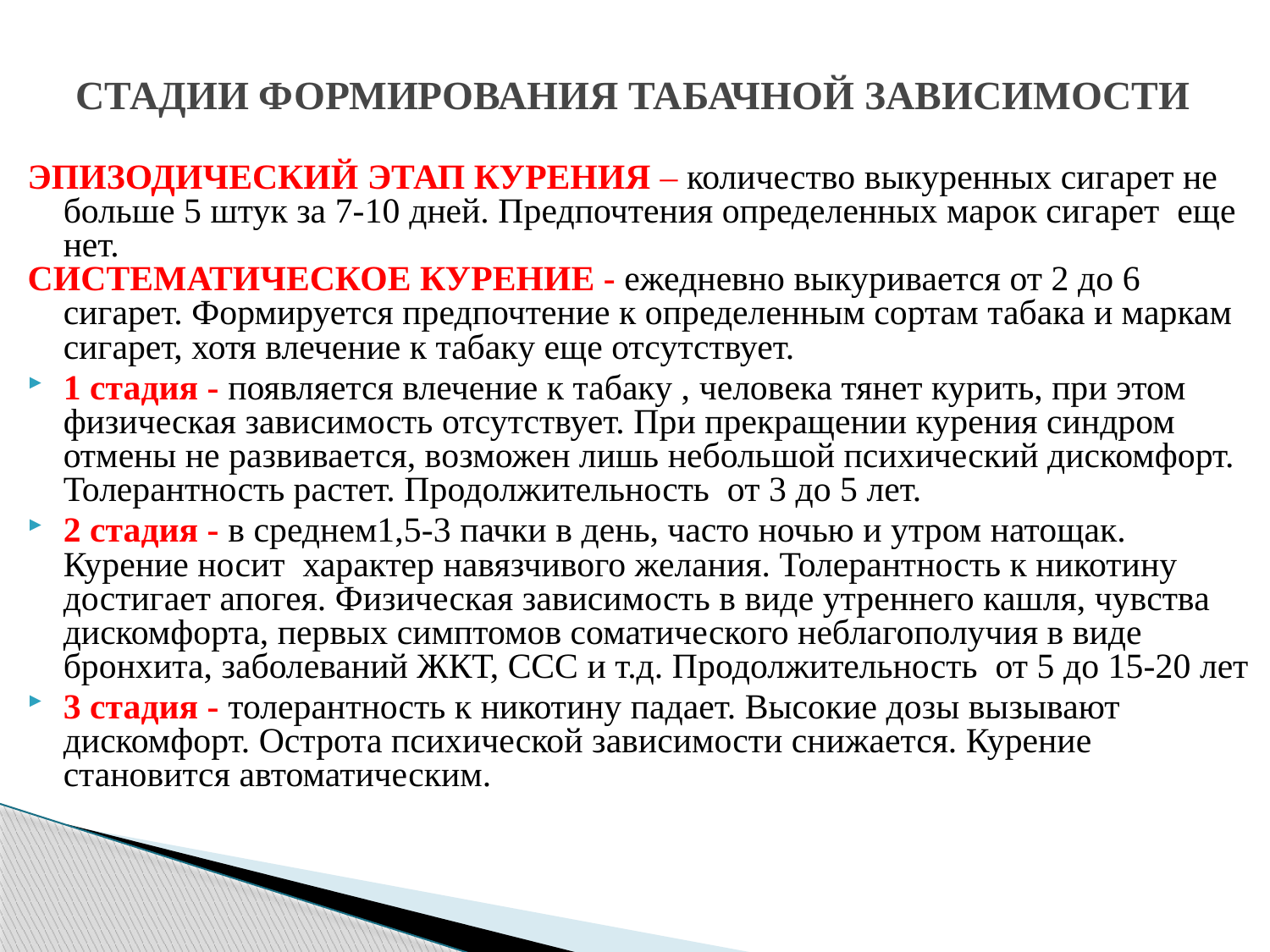

# СТАДИИ ФОРМИРОВАНИЯ ТАБАЧНОЙ ЗАВИСИМОСТИ
ЭПИЗОДИЧЕСКИЙ ЭТАП КУРЕНИЯ – количество выкуренных сигарет не больше 5 штук за 7-10 дней. Предпочтения определенных марок сигарет  еще нет.
СИСТЕМАТИЧЕСКОЕ КУРЕНИЕ - ежедневно выкуривается от 2 до 6 сигарет. Формируется предпочтение к определенным сортам табака и маркам сигарет, хотя влечение к табаку еще отсутствует.
1 стадия - появляется влечение к табаку , человека тянет курить, при этом физическая зависимость отсутствует. При прекращении курения синдром отмены не развивается, возможен лишь небольшой психический дискомфорт. Толерантность растет. Продолжительность  от 3 до 5 лет.
2 стадия - в среднем1,5-3 пачки в день, часто ночью и утром натощак. Курение носит  характер навязчивого желания. Толерантность к никотину достигает апогея. Физическая зависимость в виде утреннего кашля, чувства дискомфорта, первых симптомов соматического неблагополучия в виде бронхита, заболеваний ЖКТ, ССС и т.д. Продолжительность  от 5 до 15-20 лет
3 стадия - толерантность к никотину падает. Высокие дозы вызывают дискомфорт. Острота психической зависимости снижается. Курение становится автоматическим.